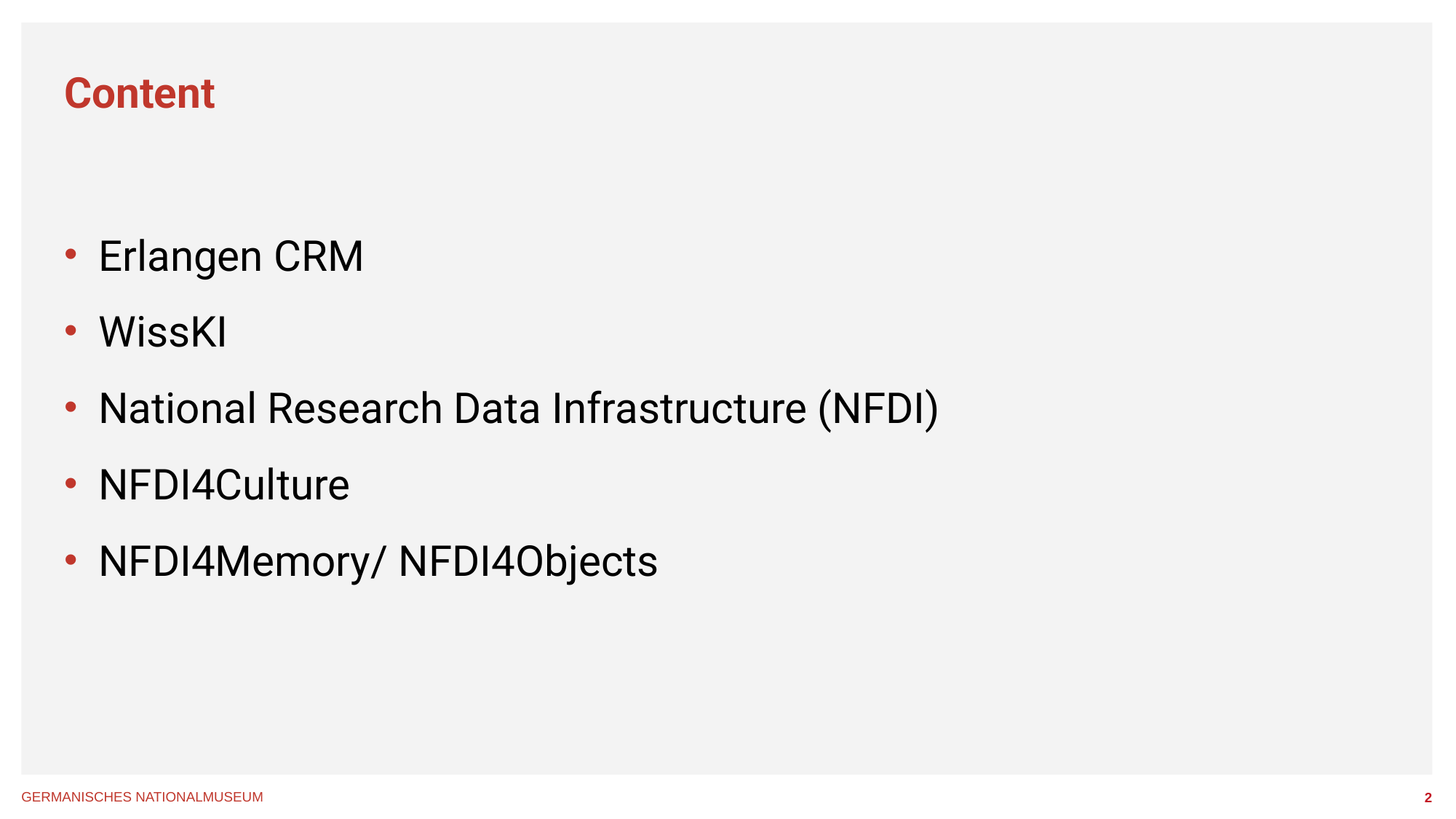

# Content

Erlangen CRM
WissKI
National Research Data Infrastructure (NFDI)
NFDI4Culture
NFDI4Memory/ NFDI4Objects

2